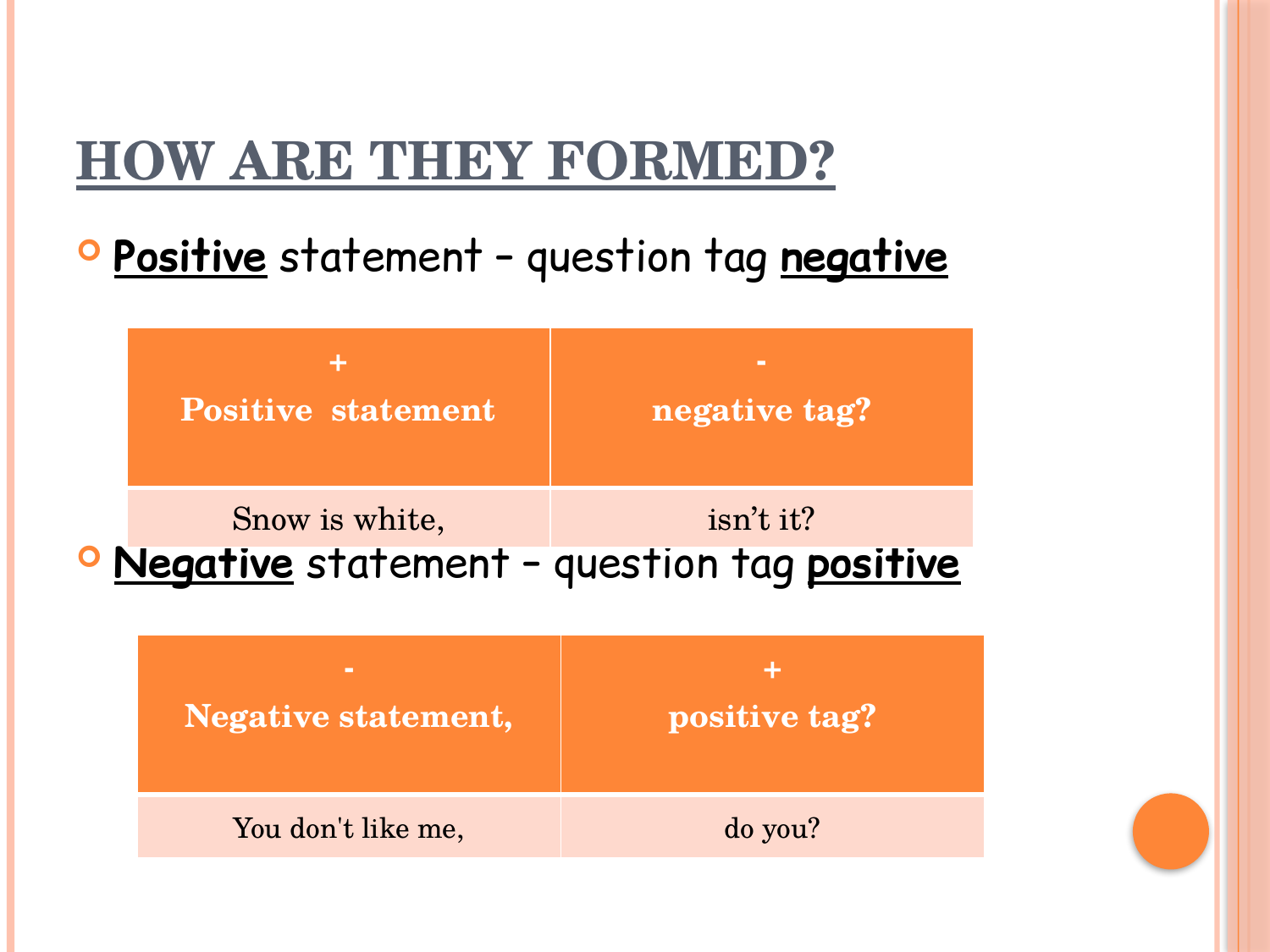

# How are they formed?
Positive statement – question tag negative

Negative statement – question tag positive

| + Positive statement | - negative tag? |
| --- | --- |
| Snow is white, | isn’t it? |
| - Negative statement, | + positive tag? |
| --- | --- |
| You don't like me, | do you? |